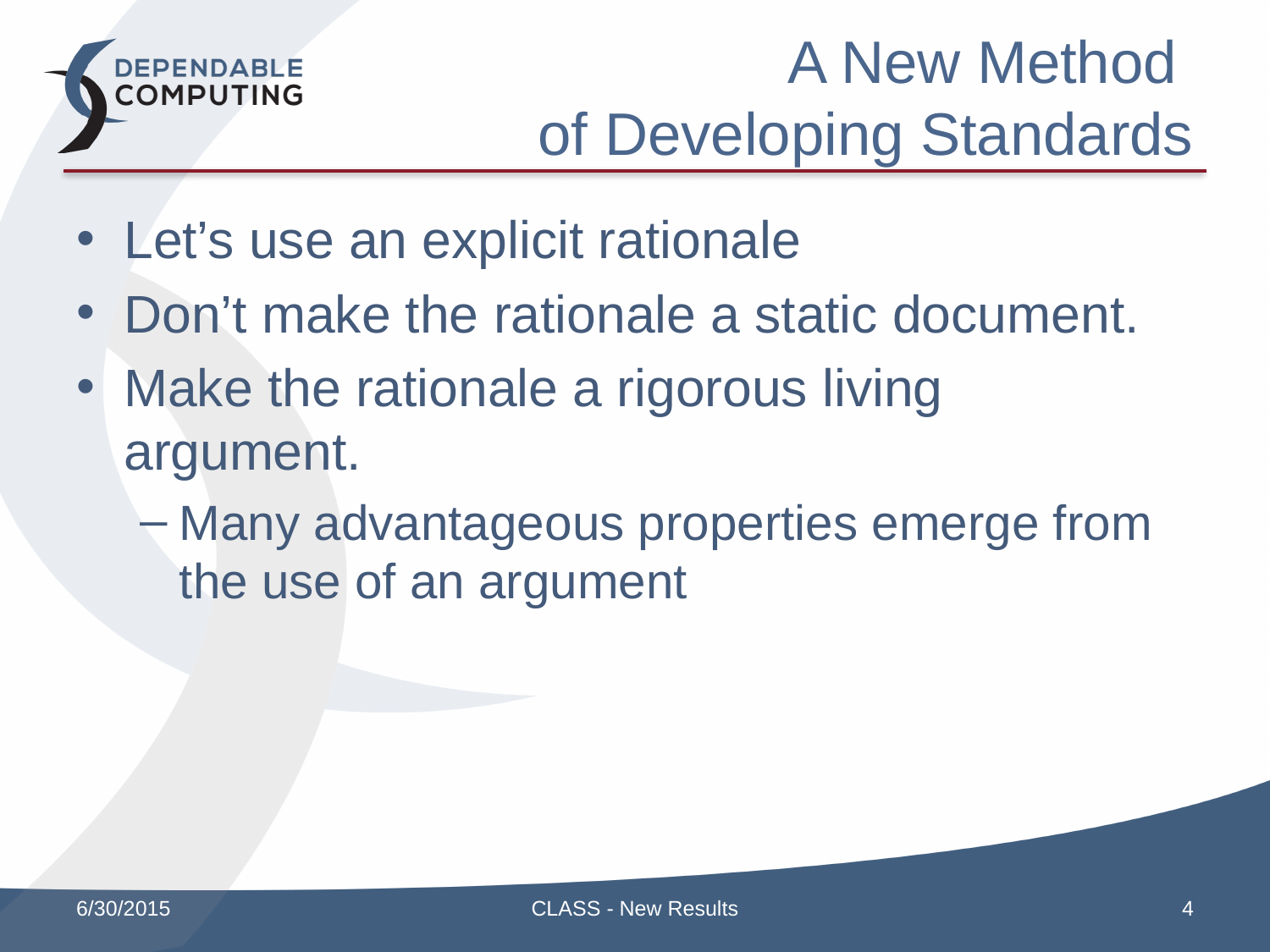

# A New Method of Developing Standards
Let’s use an explicit rationale
Don’t make the rationale a static document.
Make the rationale a rigorous living argument.
Many advantageous properties emerge from the use of an argument
6/30/2015
CLASS - New Results
4